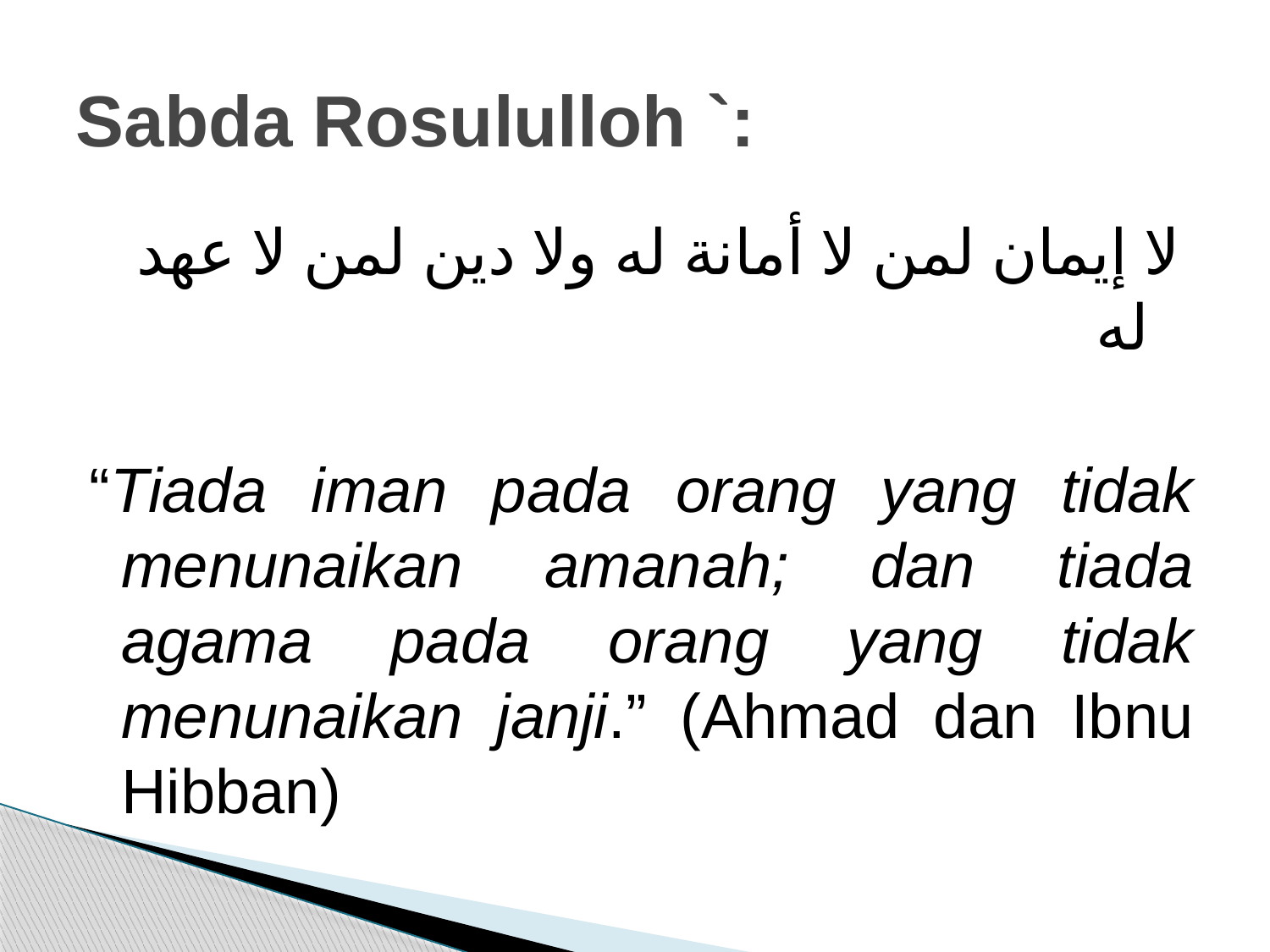

# Sabda Rosululloh `:
لا إيمان لمن لا أمانة له ولا دين لمن لا عهد له

“Tiada iman pada orang yang tidak menunaikan amanah; dan tiada agama pada orang yang tidak menunaikan janji.” (Ahmad dan Ibnu Hibban)